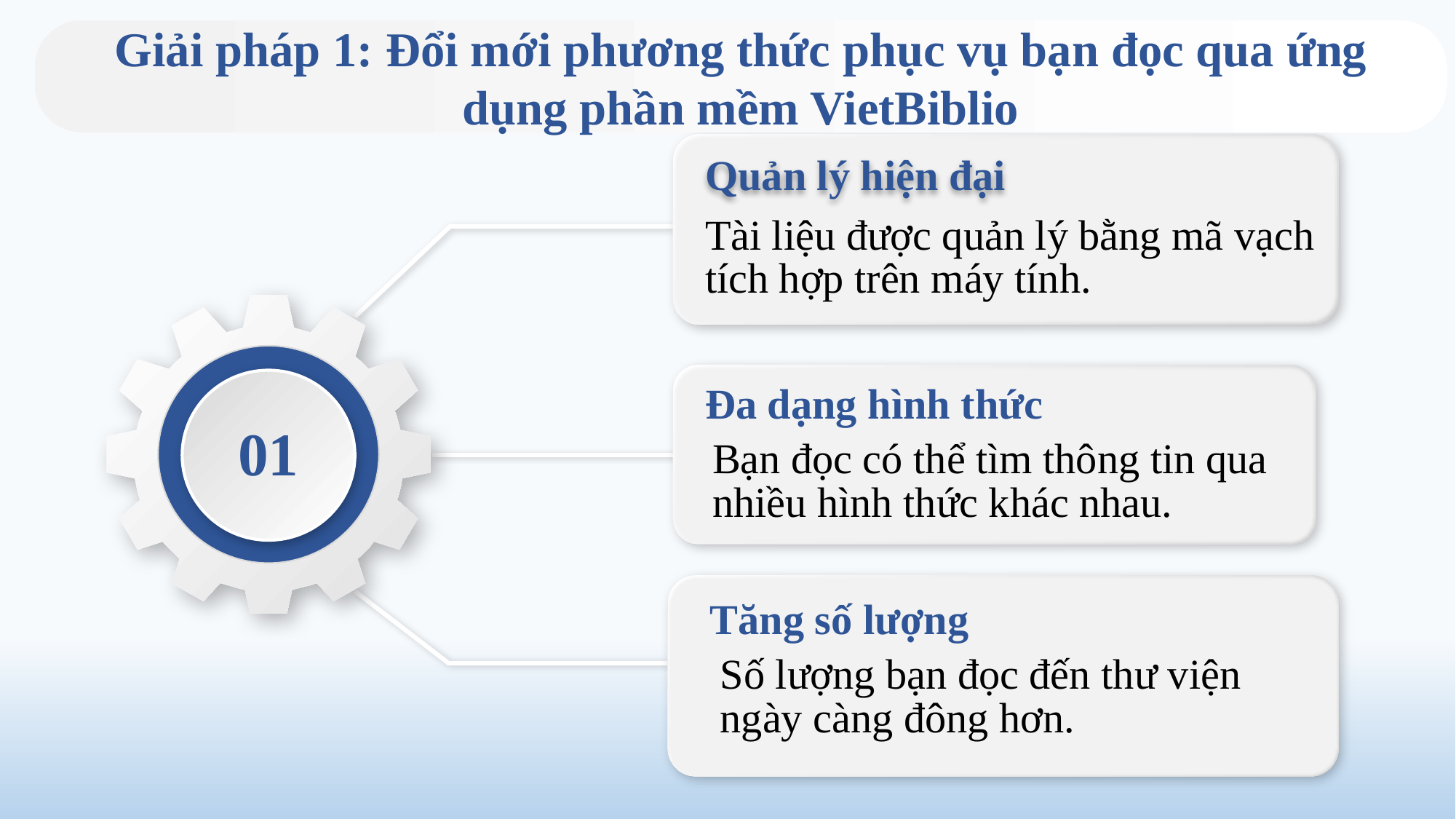

Giải pháp 1: Đổi mới phương thức phục vụ bạn đọc qua ứng dụng phần mềm VietBiblio

Quản lý hiện đại
Tài liệu được quản lý bằng mã vạch tích hợp trên máy tính.

01

Đa dạng hình thức
Bạn đọc có thể tìm thông tin qua nhiều hình thức khác nhau.

Tăng số lượng
Số lượng bạn đọc đến thư viện ngày càng đông hơn.